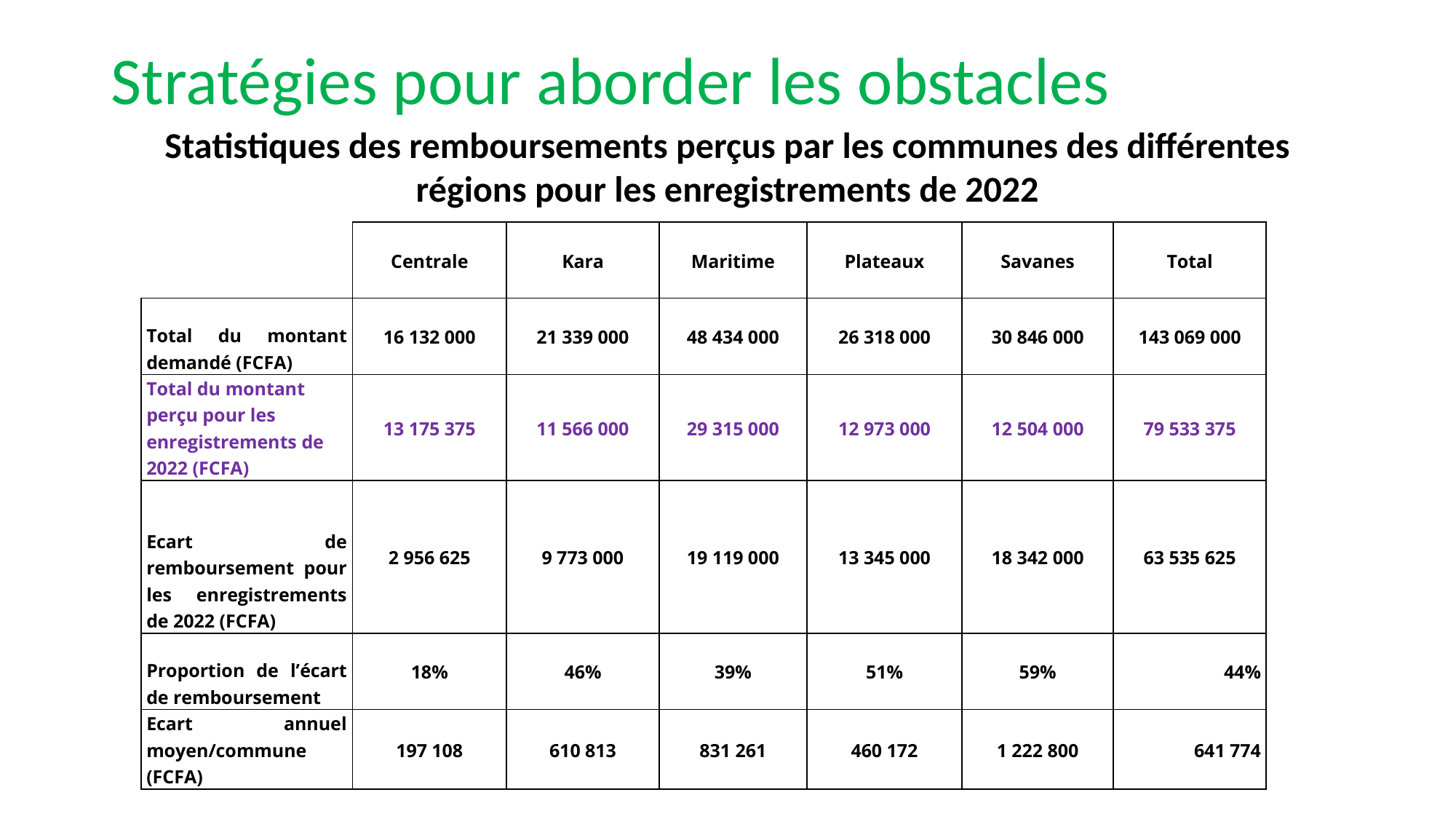

# Stratégies pour aborder les obstacles
Statistiques des remboursements perçus par les communes des différentes régions pour les enregistrements de 2022

|  | Centrale | Kara | Maritime | Plateaux | Savanes | Total |
| --- | --- | --- | --- | --- | --- | --- |
| Total du montant demandé (FCFA) | 16 132 000 | 21 339 000 | 48 434 000 | 26 318 000 | 30 846 000 | 143 069 000 |
| Total du montant perçu pour les enregistrements de 2022 (FCFA) | 13 175 375 | 11 566 000 | 29 315 000 | 12 973 000 | 12 504 000 | 79 533 375 |
| Ecart de remboursement pour les enregistrements de 2022 (FCFA) | 2 956 625 | 9 773 000 | 19 119 000 | 13 345 000 | 18 342 000 | 63 535 625 |
| Proportion de l’écart de remboursement | 18% | 46% | 39% | 51% | 59% | 44% |
| Ecart annuel moyen/commune (FCFA) | 197 108 | 610 813 | 831 261 | 460 172 | 1 222 800 | 641 774 |